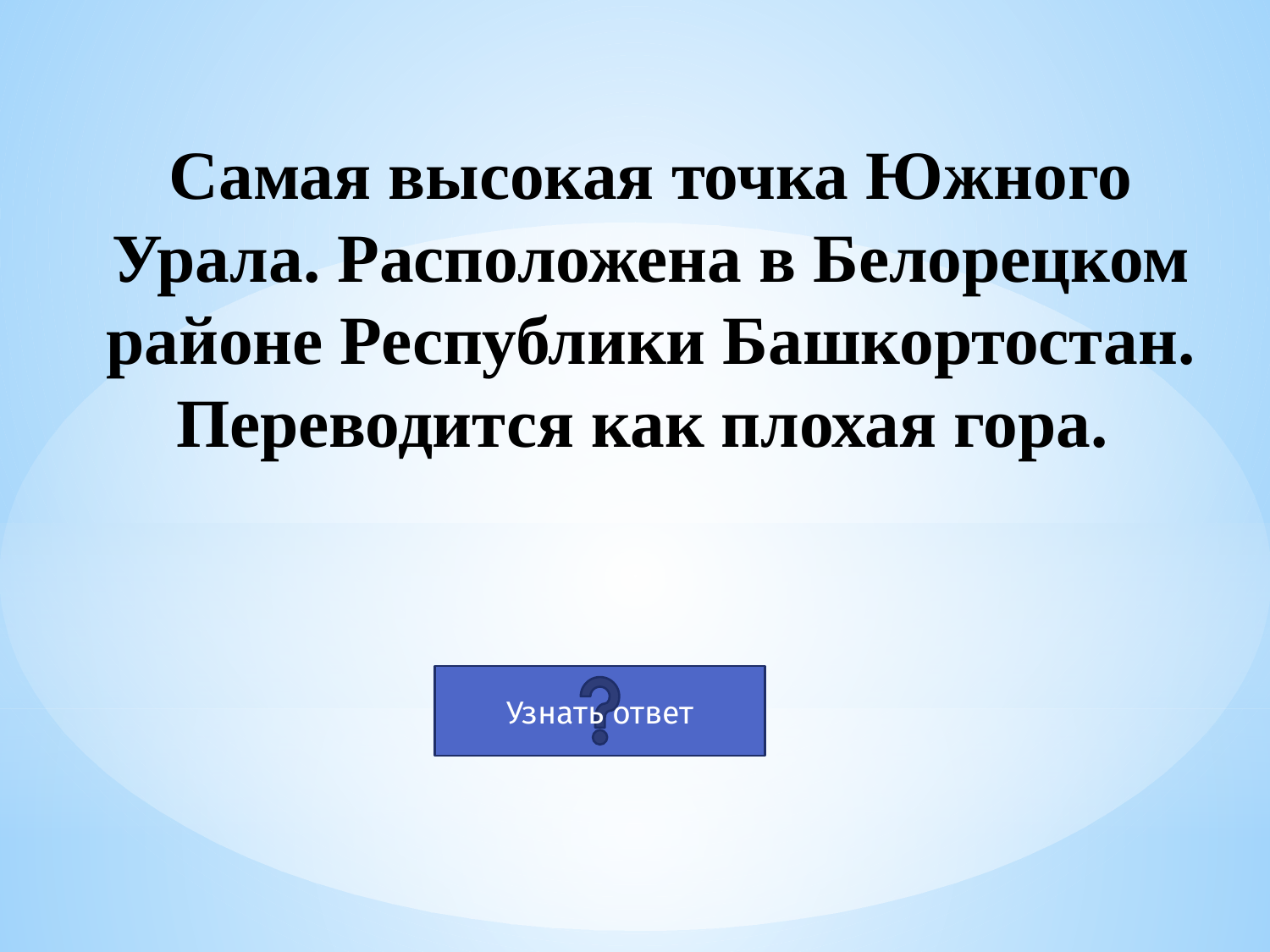

# Самая высокая точка Южного Урала. Расположена в Белорецком районе Республики Башкортостан. Переводится как плохая гора.